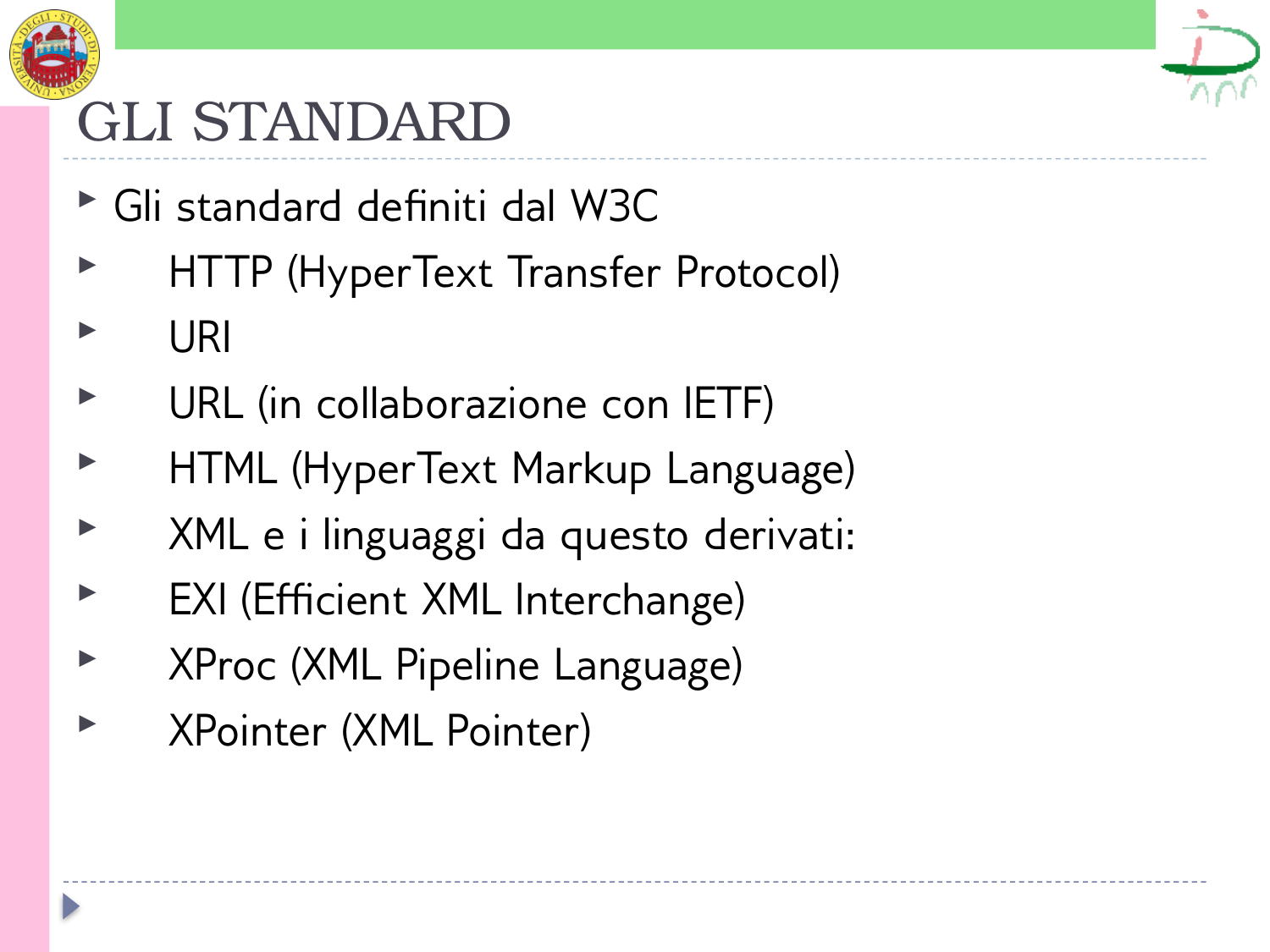

# GLI STANDARD
Gli standard definiti dal W3C
    HTTP (HyperText Transfer Protocol)
    URI
    URL (in collaborazione con IETF)
    HTML (HyperText Markup Language)
    XML e i linguaggi da questo derivati:
    EXI (Efficient XML Interchange)
    XProc (XML Pipeline Language)
    XPointer (XML Pointer)